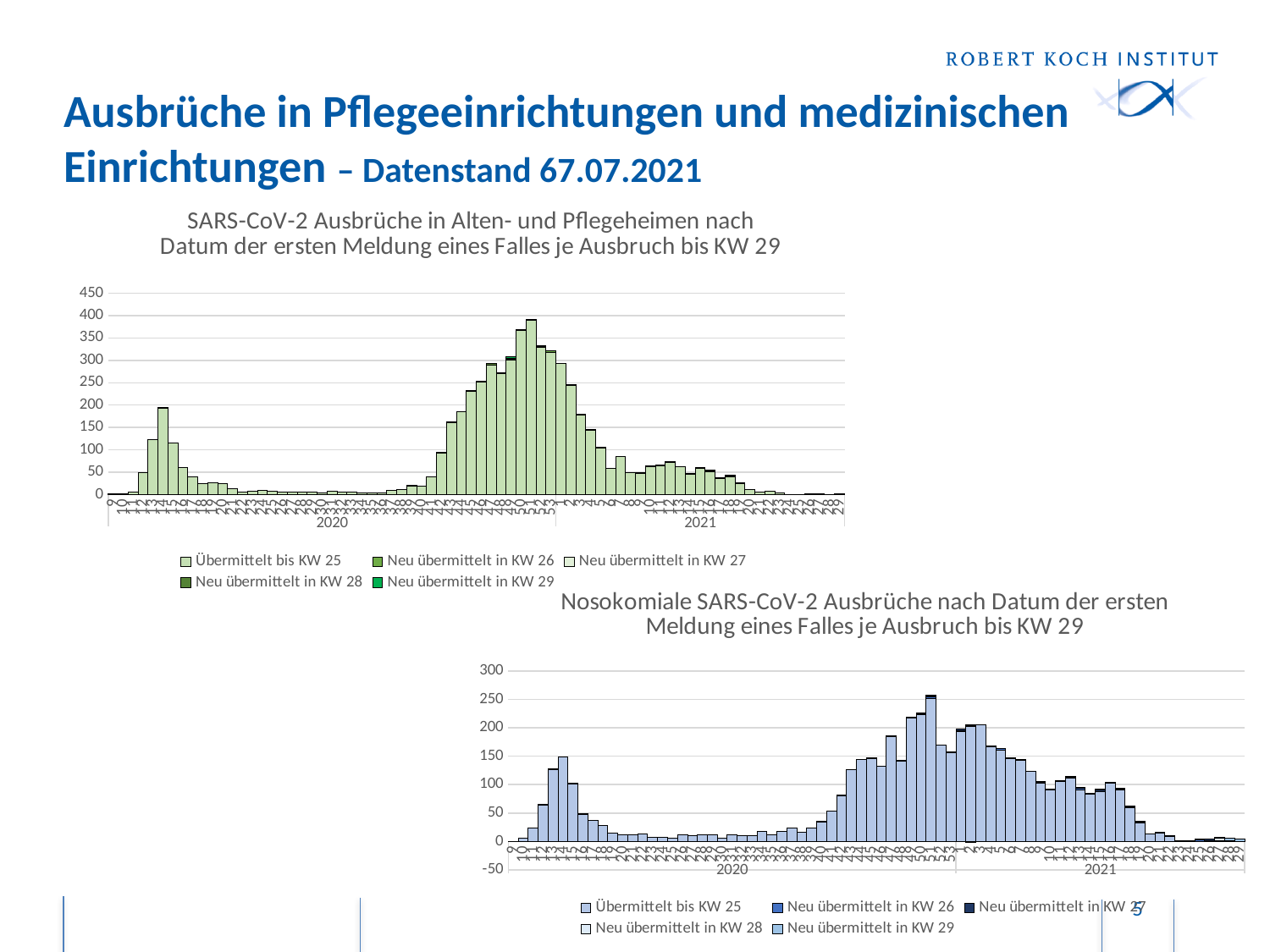

# Ausbrüche in Pflegeeinrichtungen und medizinischen Einrichtungen – Datenstand 67.07.2021

[unsupported chart]

[unsupported chart]

5